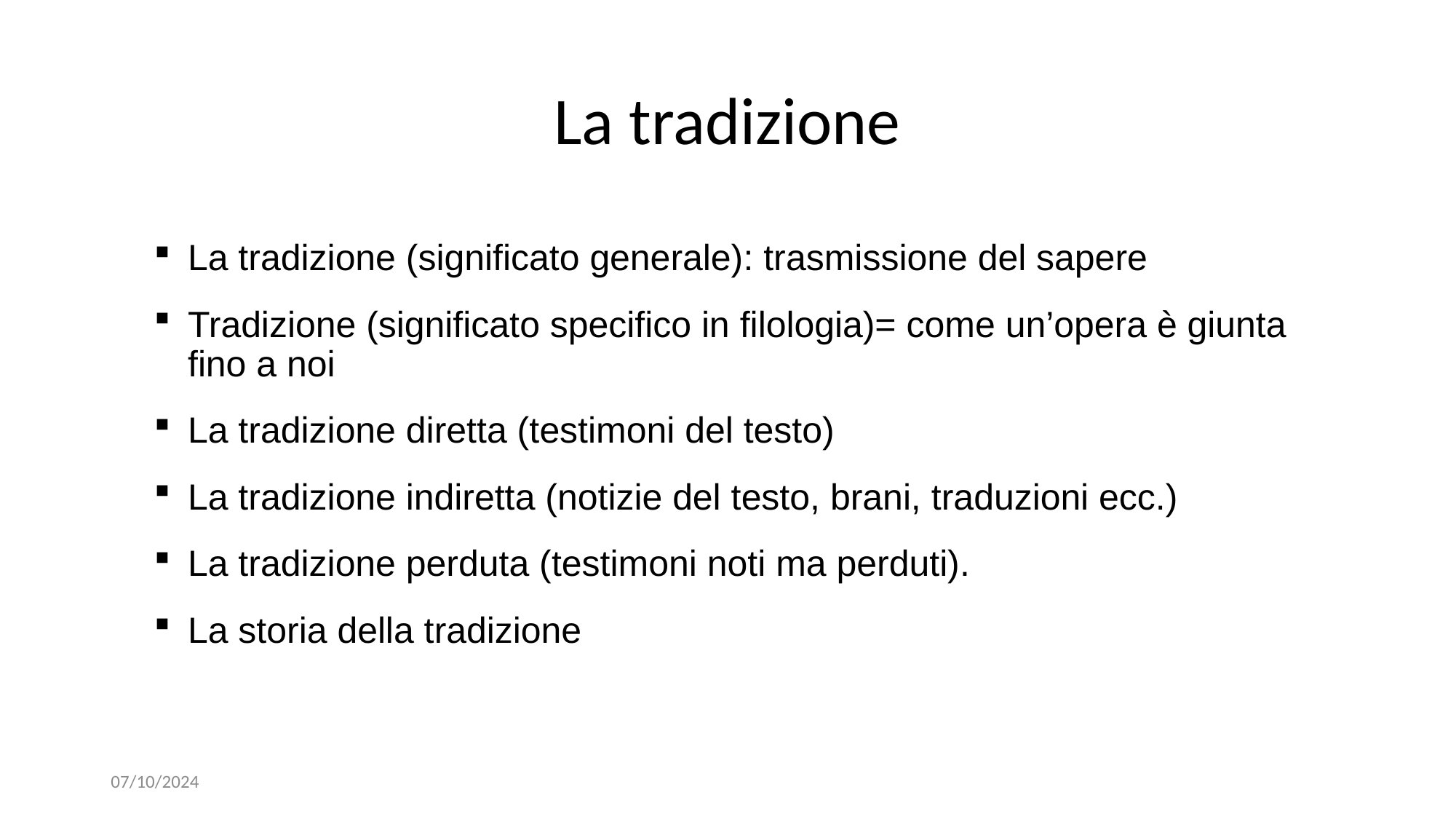

# La tradizione
La tradizione (significato generale): trasmissione del sapere
Tradizione (significato specifico in filologia)= come un’opera è giunta fino a noi
La tradizione diretta (testimoni del testo)
La tradizione indiretta (notizie del testo, brani, traduzioni ecc.)
La tradizione perduta (testimoni noti ma perduti).
La storia della tradizione
07/10/2024